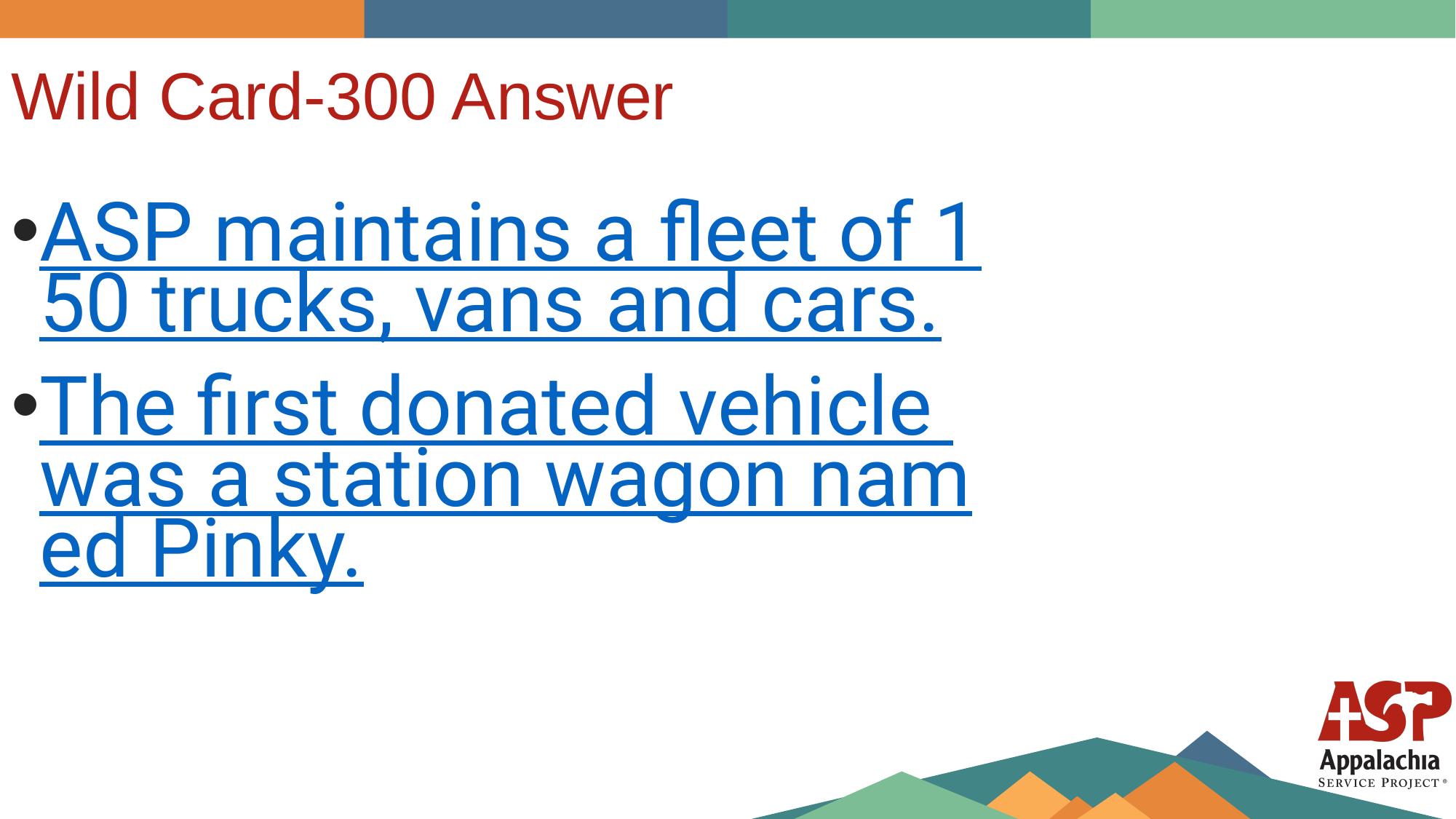

Wild Card-300 Answer
ASP maintains a fleet of 150 trucks, vans and cars.
The first donated vehicle was a station wagon named Pinky.